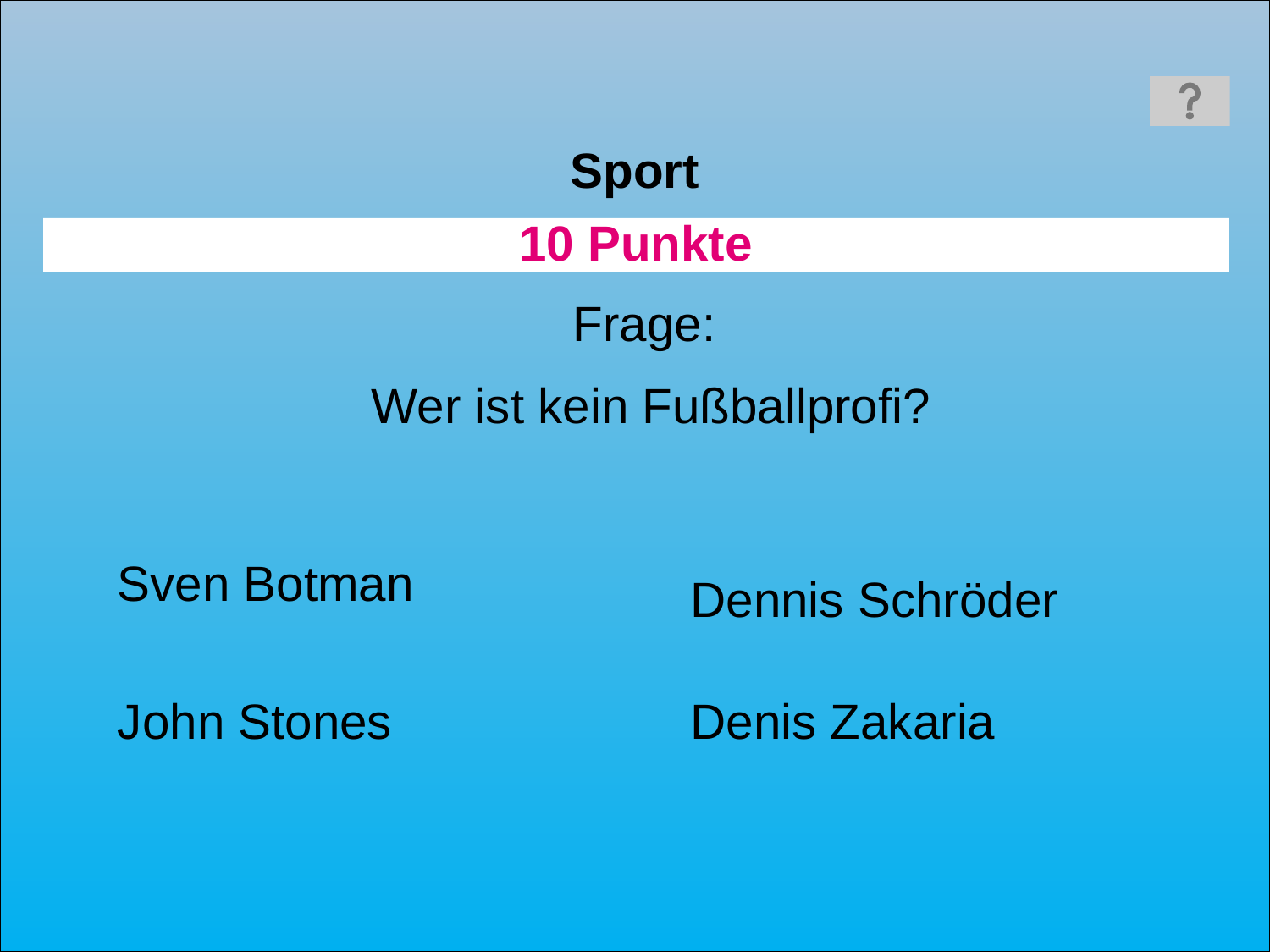

Sport
10 Punkte
Frage:
Wer ist kein Fußballprofi?
Sven Botman
Dennis Schröder
John Stones
Denis Zakaria
11